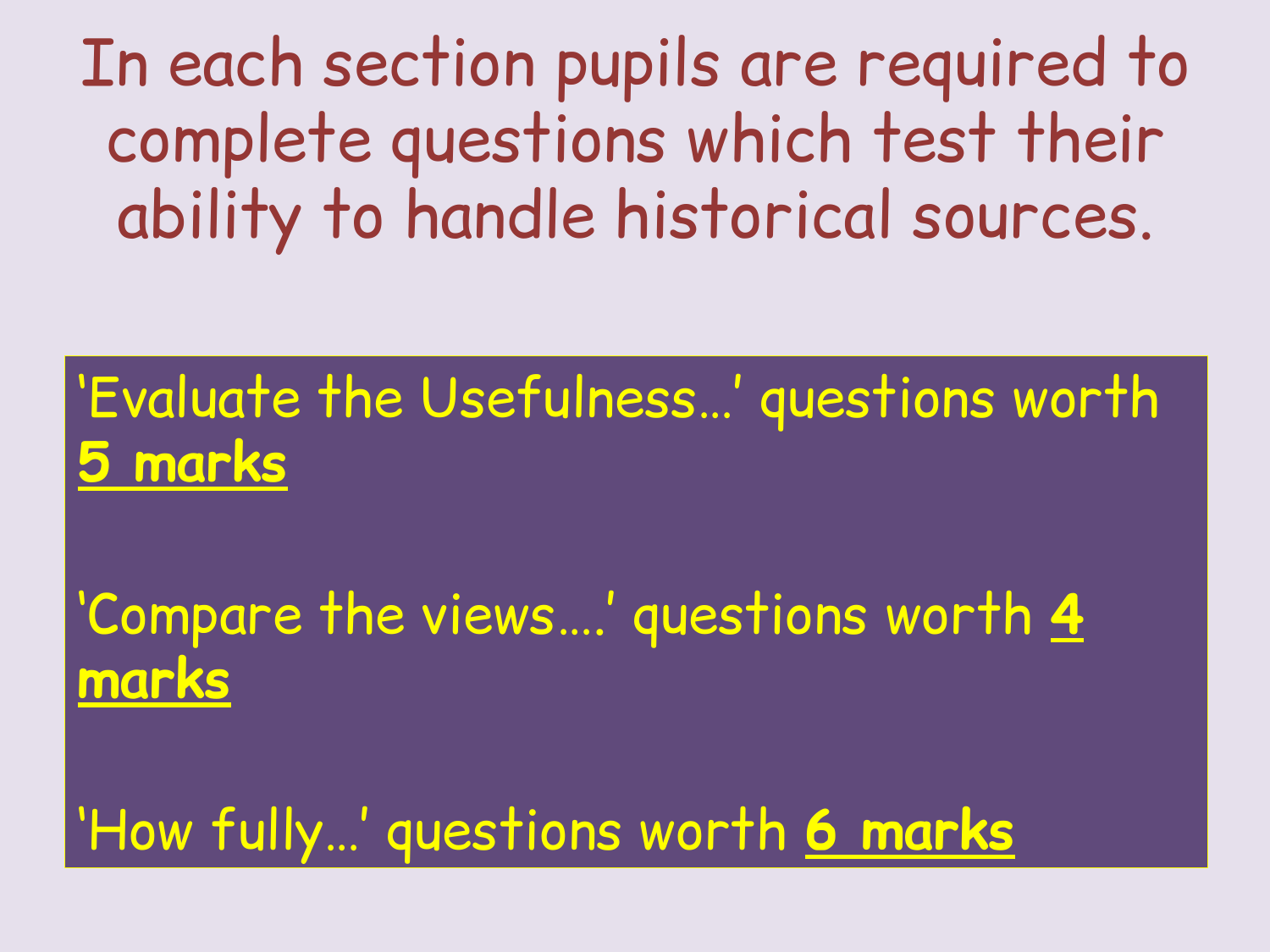

In each section pupils are required to complete questions which test their ability to handle historical sources.
‘Evaluate the Usefulness…’ questions worth 5 marks

‘Compare the views….’ questions worth 4 marks

‘How fully…’ questions worth 6 marks